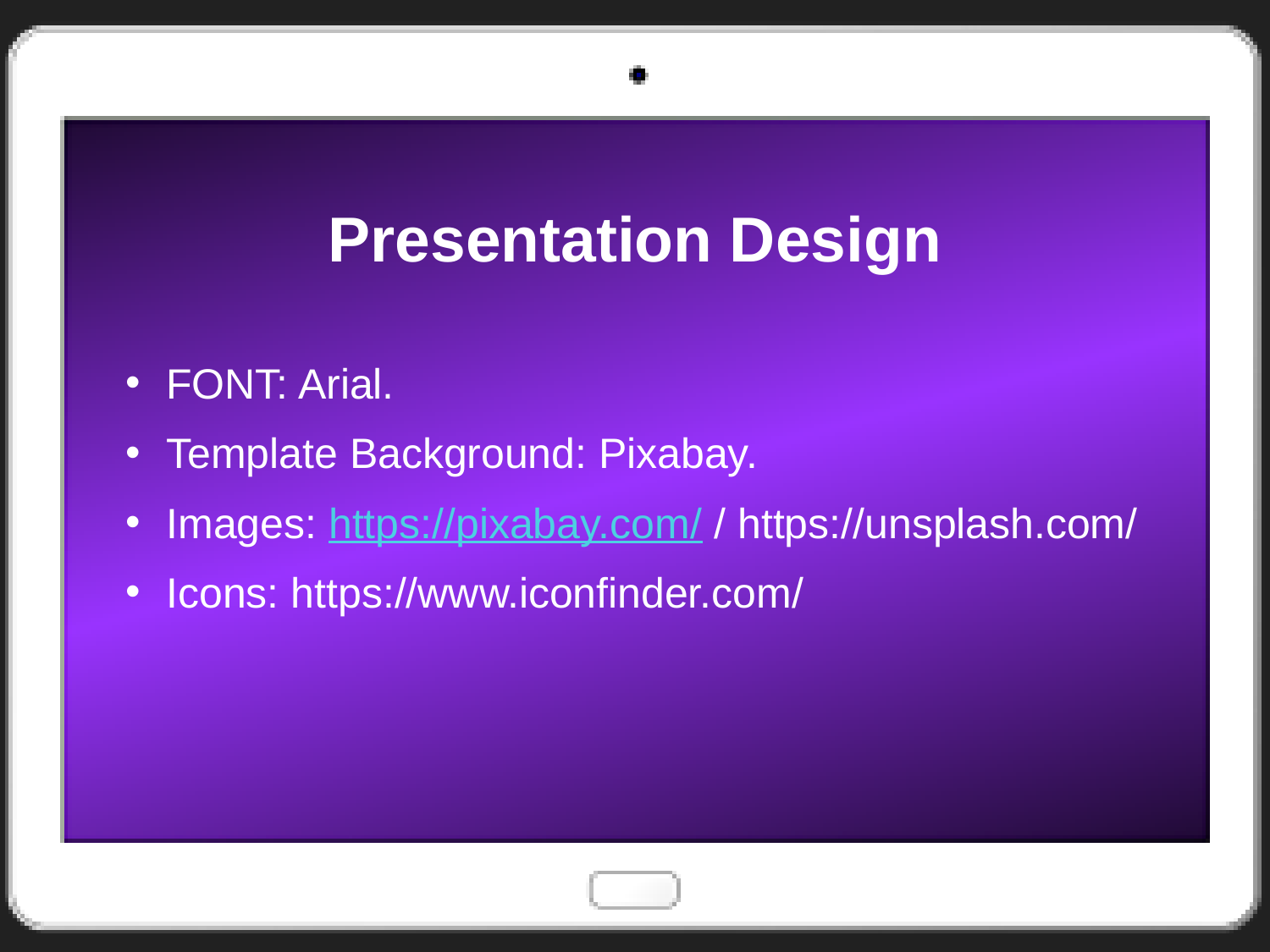

# Presentation Design
FONT: Arial.
Template Background: Pixabay.
Images: https://pixabay.com/ / https://unsplash.com/
Icons: https://www.iconfinder.com/